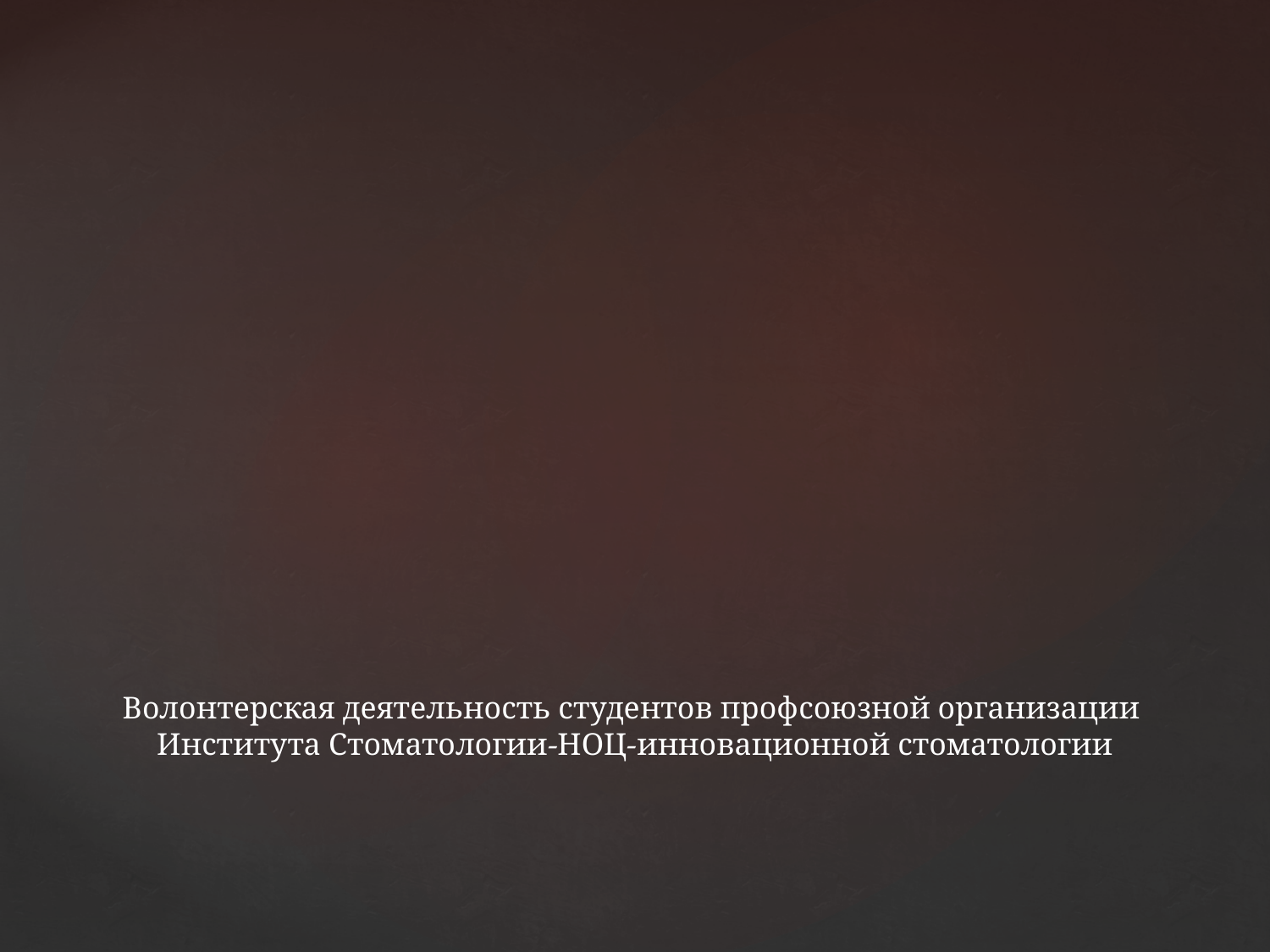

# Волонтерская деятельность студентов профсоюзной организации  Института Стоматологии-НОЦ-инновационной стоматологии